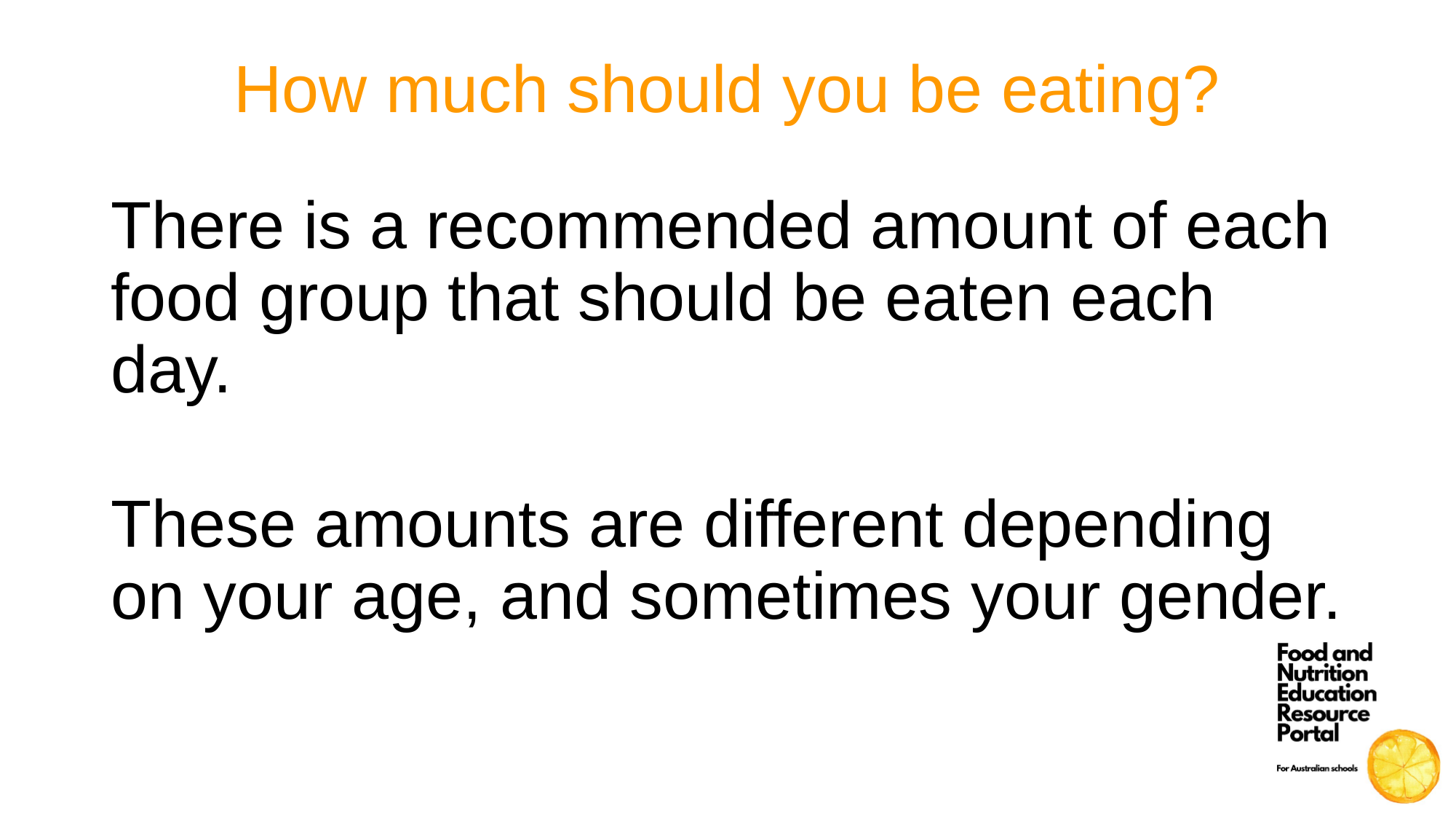

# How much should you be eating?
There is a recommended amount of each food group that should be eaten each day.

These amounts are different depending on your age, and sometimes your gender.